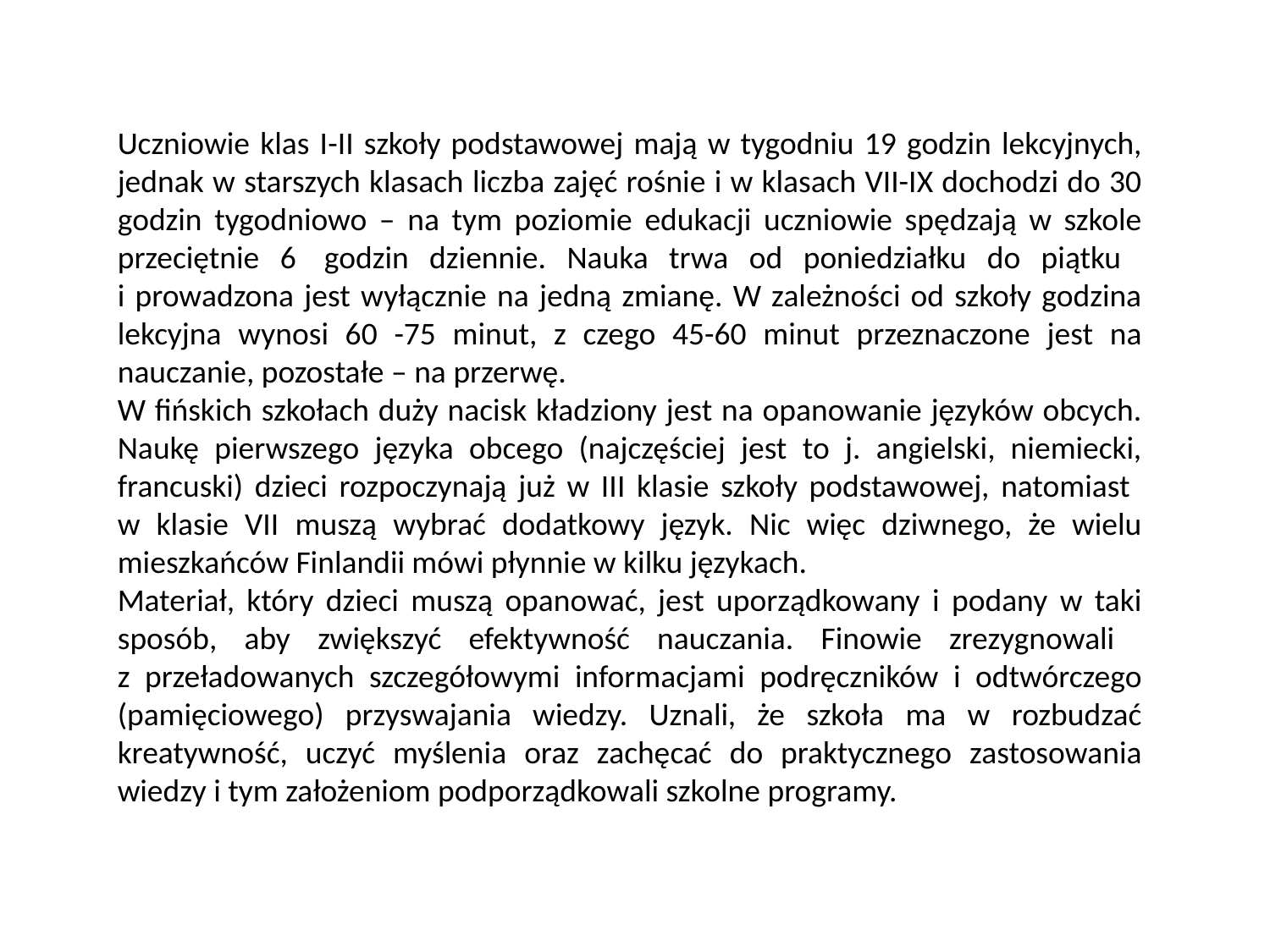

Uczniowie klas I-II szkoły podstawowej mają w tygodniu 19 godzin lekcyjnych, jednak w starszych klasach liczba zajęć rośnie i w klasach VII-IX dochodzi do 30 godzin tygodniowo – na tym poziomie edukacji uczniowie spędzają w szkole przeciętnie 6  godzin dziennie. Nauka trwa od poniedziałku do piątku
i prowadzona jest wyłącznie na jedną zmianę. W zależności od szkoły godzina lekcyjna wynosi 60 -75 minut, z czego 45-60 minut przeznaczone jest na nauczanie, pozostałe – na przerwę.
W fińskich szkołach duży nacisk kładziony jest na opanowanie języków obcych. Naukę pierwszego języka obcego (najczęściej jest to j. angielski, niemiecki, francuski) dzieci rozpoczynają już w III klasie szkoły podstawowej, natomiast
w klasie VII muszą wybrać dodatkowy język. Nic więc dziwnego, że wielu mieszkańców Finlandii mówi płynnie w kilku językach.
Materiał, który dzieci muszą opanować, jest uporządkowany i podany w taki sposób, aby zwiększyć efektywność nauczania. Finowie zrezygnowali
z przeładowanych szczegółowymi informacjami podręczników i odtwórczego (pamięciowego) przyswajania wiedzy. Uznali, że szkoła ma w rozbudzać kreatywność, uczyć myślenia oraz zachęcać do praktycznego zastosowania wiedzy i tym założeniom podporządkowali szkolne programy.